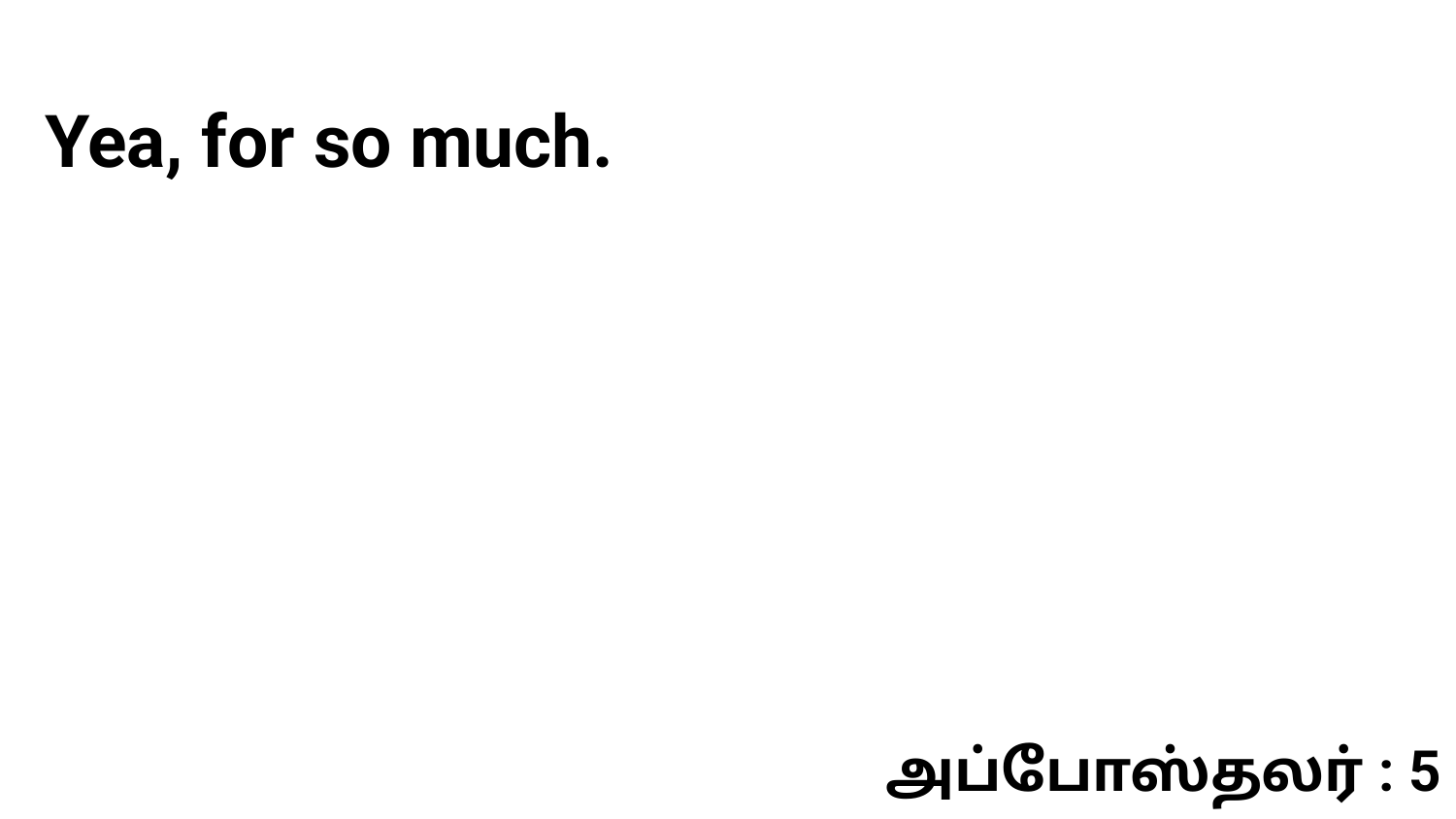

Yea, for so much.
அப்போஸ்தலர் : 5